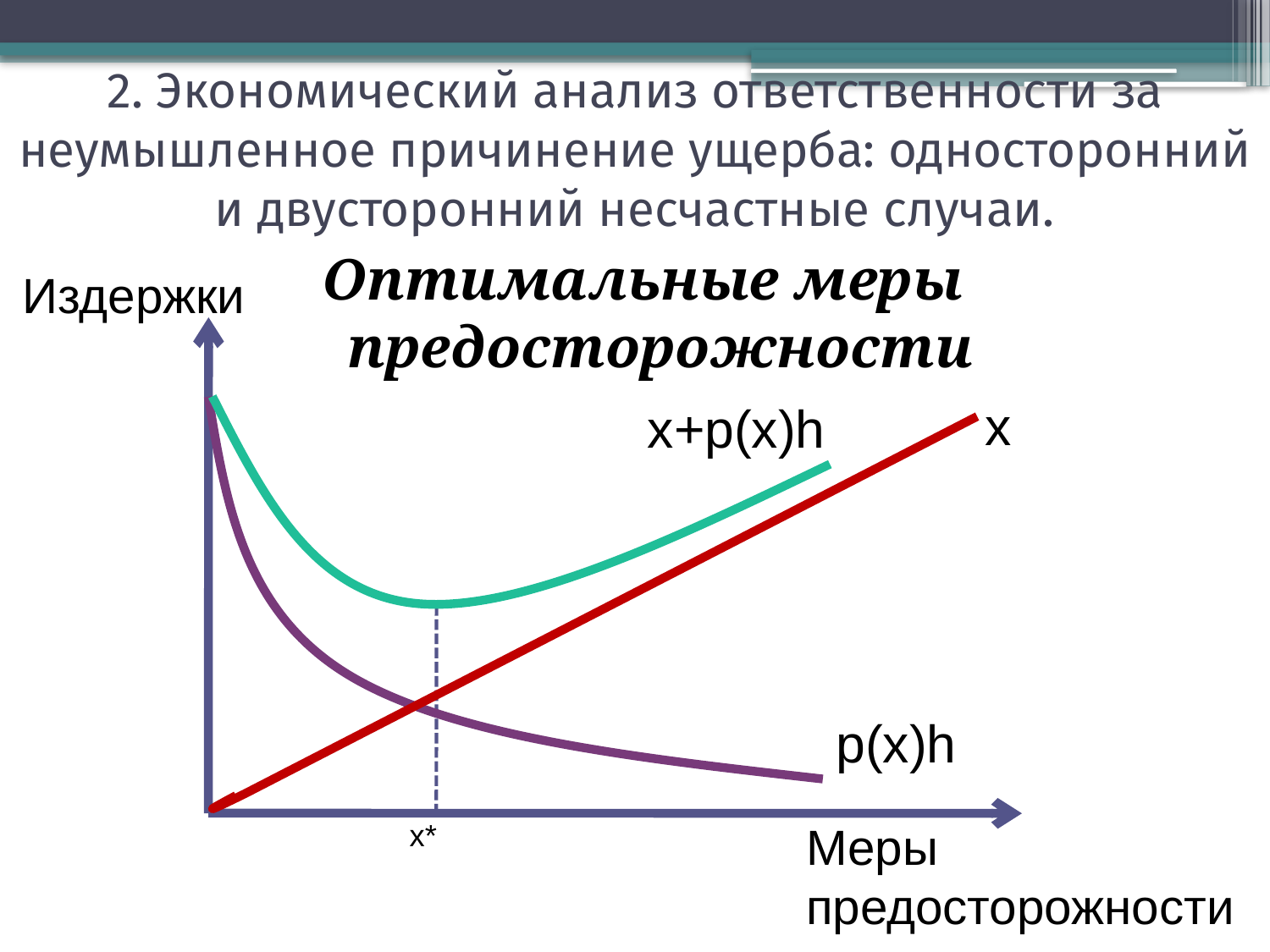

# 2. Экономический анализ ответственности за неумышленное причинение ущерба: односторонний и двусторонний несчастные случаи.
Оптимальные меры предосторожности

Издержки
x
x+p(x)h

p(x)h
x*
Меры предосторожности